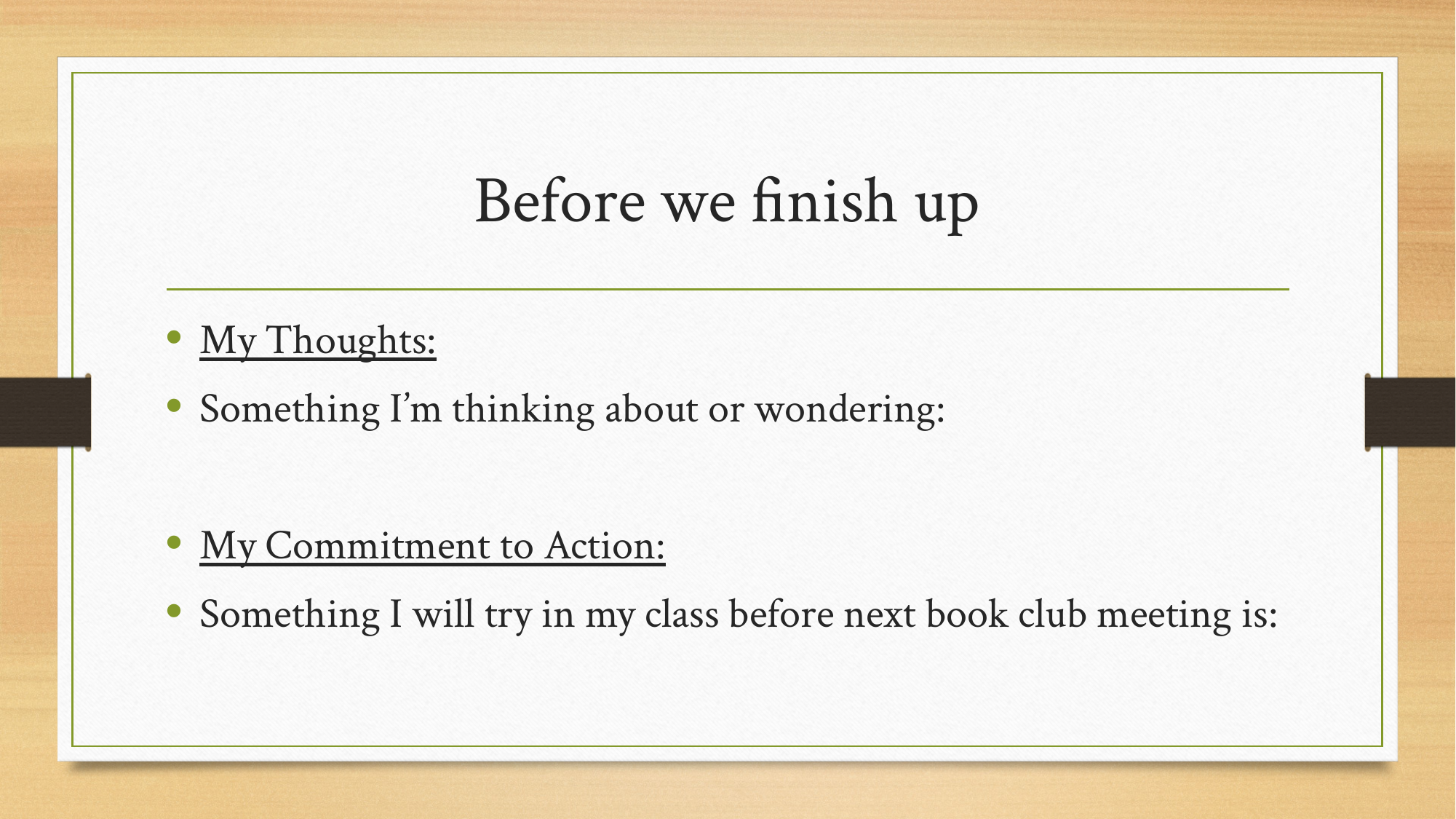

# Before we finish up
My Thoughts:
Something I’m thinking about or wondering:

My Commitment to Action:
Something I will try in my class before next book club meeting is: